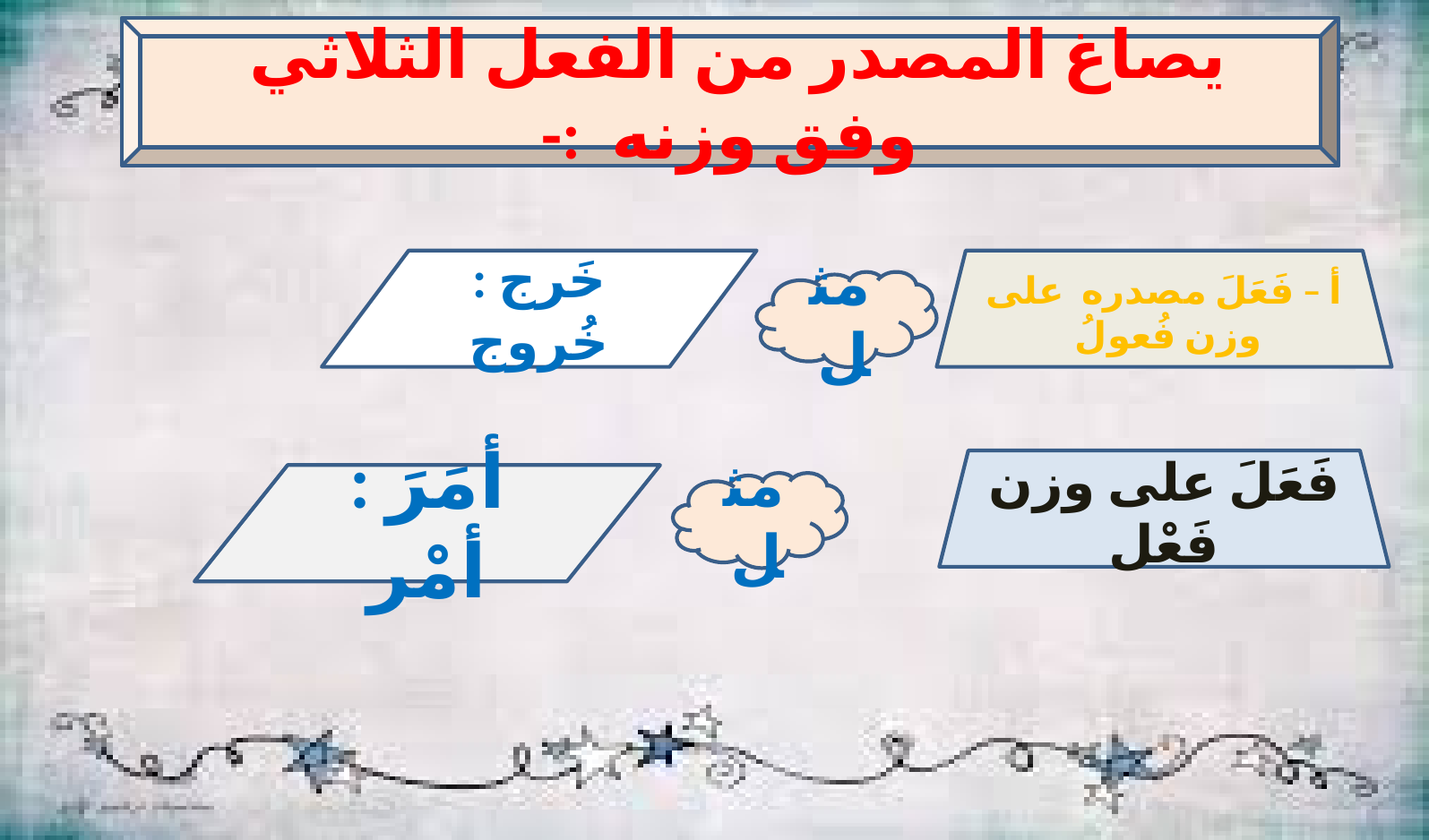

يصاغ المصدر من الفعل الثلاثي  وفق وزنه  :-
خَرج : خُروج
أ – فَعَلَ مصدره  على وزن فُعولُ
مثل
فَعَلَ على وزن فَعْل
أمَرَ : أمْر
مثل